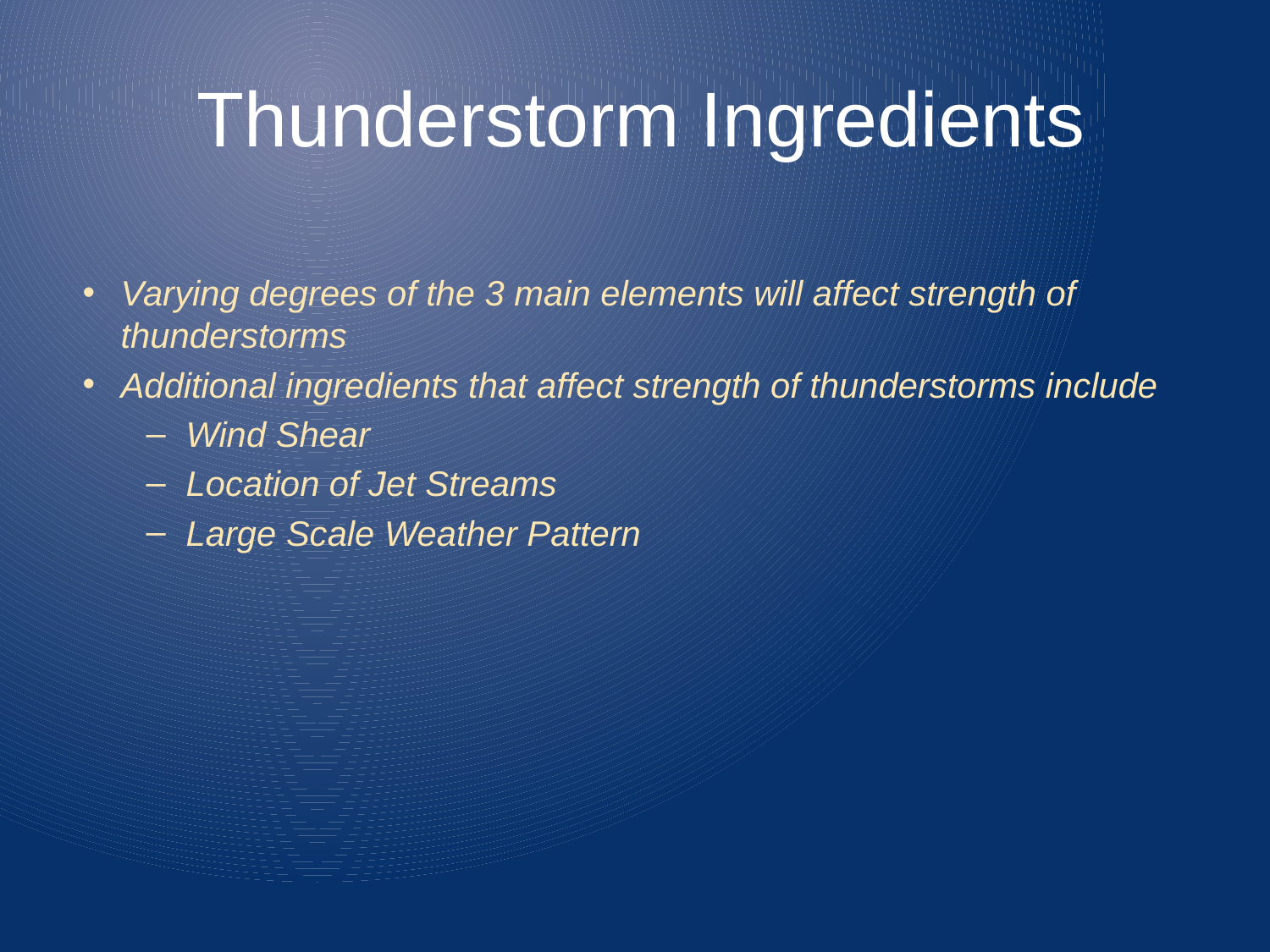

Thunderstorm Ingredients
Varying degrees of the 3 main elements will affect strength of thunderstorms
Additional ingredients that affect strength of thunderstorms include
Wind Shear
Location of Jet Streams
Large Scale Weather Pattern